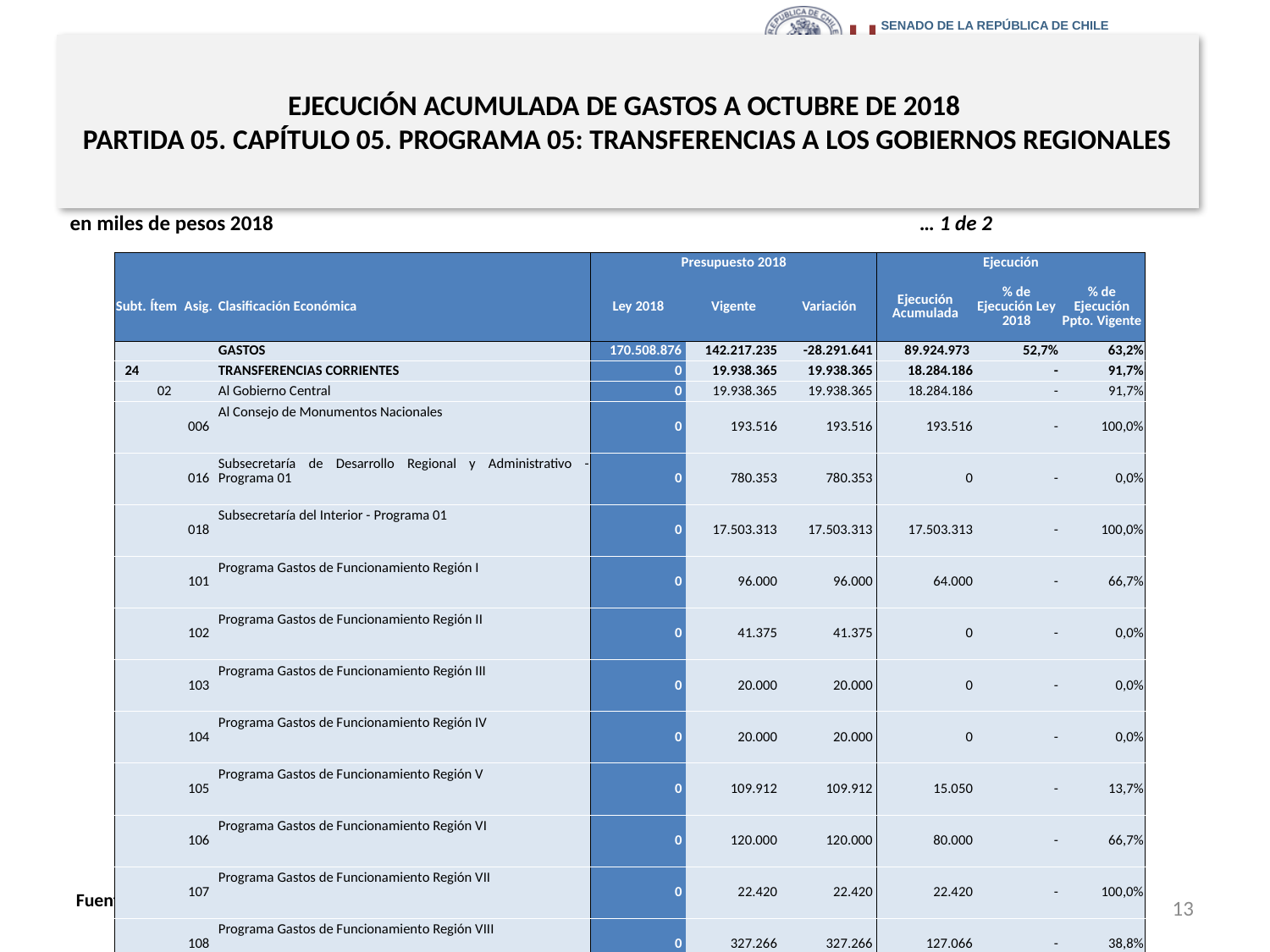

# EJECUCIÓN ACUMULADA DE GASTOS A OCTUBRE DE 2018 PARTIDA 05. CAPÍTULO 05. PROGRAMA 05: TRANSFERENCIAS A LOS GOBIERNOS REGIONALES
en miles de pesos 2018				     	                  … 1 de 2
|  |  |  |  | Presupuesto 2018 |  |  | Ejecución |  |  |
| --- | --- | --- | --- | --- | --- | --- | --- | --- | --- |
| Subt. | Ítem | Asig. | Clasificación Económica | Ley 2018 | Vigente | Variación | Ejecución Acumulada | % de Ejecución Ley 2018 | % de Ejecución Ppto. Vigente |
|  |  |  | GASTOS | 170.508.876 | 142.217.235 | -28.291.641 | 89.924.973 | 52,7% | 63,2% |
| 24 |  |  | TRANSFERENCIAS CORRIENTES | 0 | 19.938.365 | 19.938.365 | 18.284.186 | - | 91,7% |
|  | 02 |  | Al Gobierno Central | 0 | 19.938.365 | 19.938.365 | 18.284.186 | - | 91,7% |
|  |  | 006 | Al Consejo de Monumentos Nacionales | 0 | 193.516 | 193.516 | 193.516 | - | 100,0% |
|  |  | 016 | Subsecretaría de Desarrollo Regional y Administrativo - Programa 01 | 0 | 780.353 | 780.353 | 0 | - | 0,0% |
|  |  | 018 | Subsecretaría del Interior - Programa 01 | 0 | 17.503.313 | 17.503.313 | 17.503.313 | - | 100,0% |
|  |  | 101 | Programa Gastos de Funcionamiento Región I | 0 | 96.000 | 96.000 | 64.000 | - | 66,7% |
|  |  | 102 | Programa Gastos de Funcionamiento Región II | 0 | 41.375 | 41.375 | 0 | - | 0,0% |
|  |  | 103 | Programa Gastos de Funcionamiento Región III | 0 | 20.000 | 20.000 | 0 | - | 0,0% |
|  |  | 104 | Programa Gastos de Funcionamiento Región IV | 0 | 20.000 | 20.000 | 0 | - | 0,0% |
|  |  | 105 | Programa Gastos de Funcionamiento Región V | 0 | 109.912 | 109.912 | 15.050 | - | 13,7% |
|  |  | 106 | Programa Gastos de Funcionamiento Región VI | 0 | 120.000 | 120.000 | 80.000 | - | 66,7% |
|  |  | 107 | Programa Gastos de Funcionamiento Región VII | 0 | 22.420 | 22.420 | 22.420 | - | 100,0% |
|  |  | 108 | Programa Gastos de Funcionamiento Región VIII | 0 | 327.266 | 327.266 | 127.066 | - | 38,8% |
|  |  | 109 | Programa Gastos de Funcionamiento Región IX | 0 | 50.000 | 50.000 | 50.000 | - | 100,0% |
|  |  | 110 | Programa Gastos de Funcionamiento Región X | 0 | 73.080 | 73.080 | 73.080 | - | 100,0% |
|  |  | 111 | Programa Gastos de Funcionamiento Región XI | 0 | 54.991 | 54.991 | 54.991 | - | 100,0% |
|  |  | 112 | Programa Gastos de Funcionamiento Región XII | 0 | 145.385 | 145.385 | 76.917 | - | 52,9% |
|  |  | 113 | Programa Gastos de Funcionamiento Región Metropolitana | 0 | 198.754 | 198.754 | 2.000 | - | 1,0% |
|  |  | 114 | Programa Gastos de Funcionamiento Región XIV | 0 | 105.500 | 105.500 | 21.833 | - | 20,7% |
|  |  | 115 | Programa Gastos de Funcionamiento Región XV | 0 | 76.500 | 76.500 | 0 | - | 0,0% |
| 33 |  |  | TRANSFERENCIAS DE CAPITAL | 170.508.876 | 118.315.776 | -52.193.100 | 71.640.787 | 42,0% | 60,6% |
|  | 02 |  | Al Gobierno Central | 28.252.457 | 92.633.924 | 64.381.467 | 71.640.787 | 253,6% | 77,3% |
|  |  | 001 | Programa Inversión Regional Región I | 1.539.000 | 6.304.524 | 4.765.524 | 6.304.524 | 409,7% | 100,0% |
|  |  | 002 | Programa Inversión Regional Región II | 2.052.000 | 4.008.817 | 1.956.817 | 4.005.963 | 195,2% | 99,9% |
13